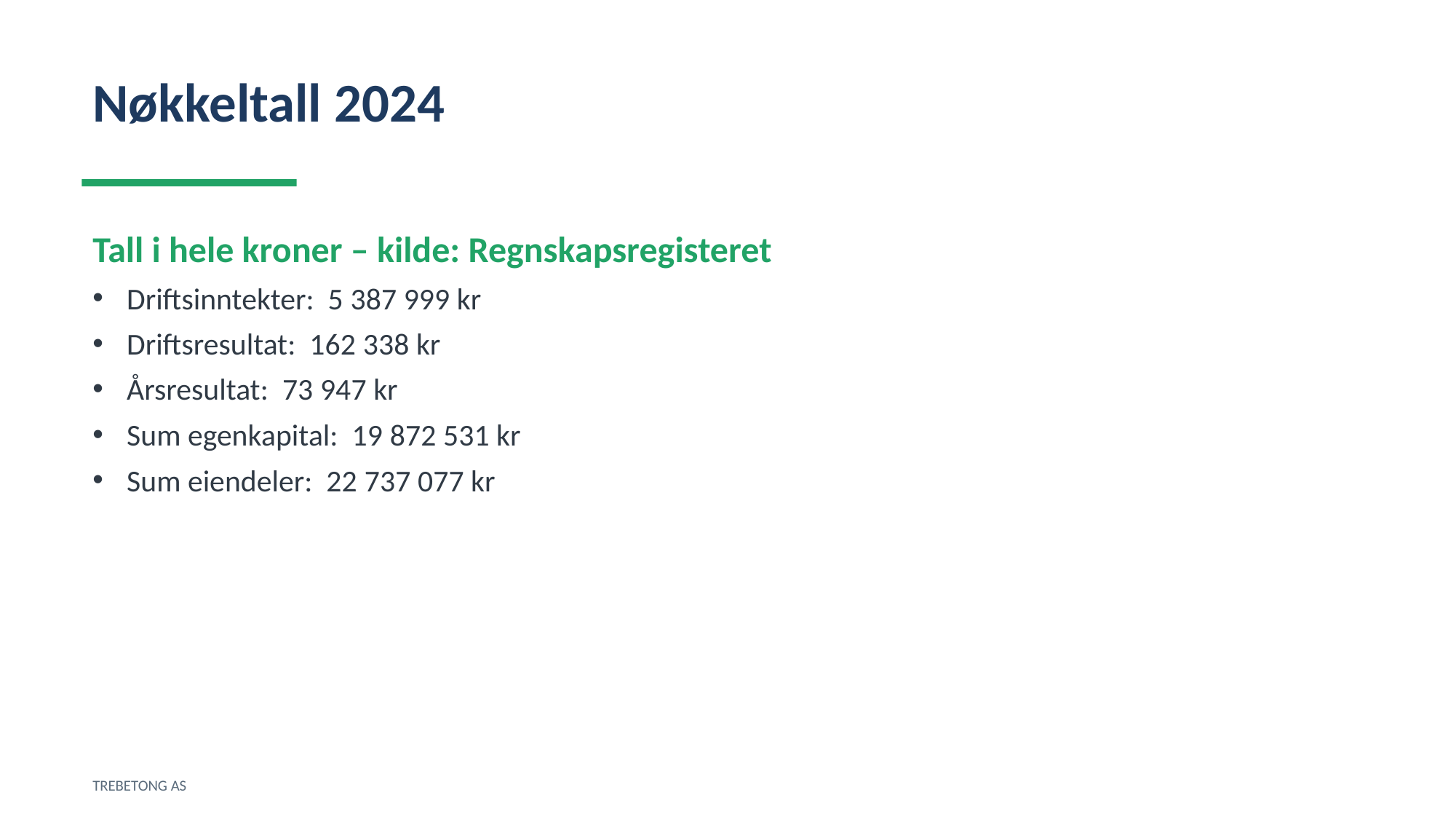

Nøkkeltall 2024

Tall i hele kroner – kilde: Regnskapsregisteret
Driftsinntekter:  5 387 999 kr
Driftsresultat:  162 338 kr
Årsresultat:  73 947 kr
Sum egenkapital:  19 872 531 kr
Sum eiendeler:  22 737 077 kr
TREBETONG AS